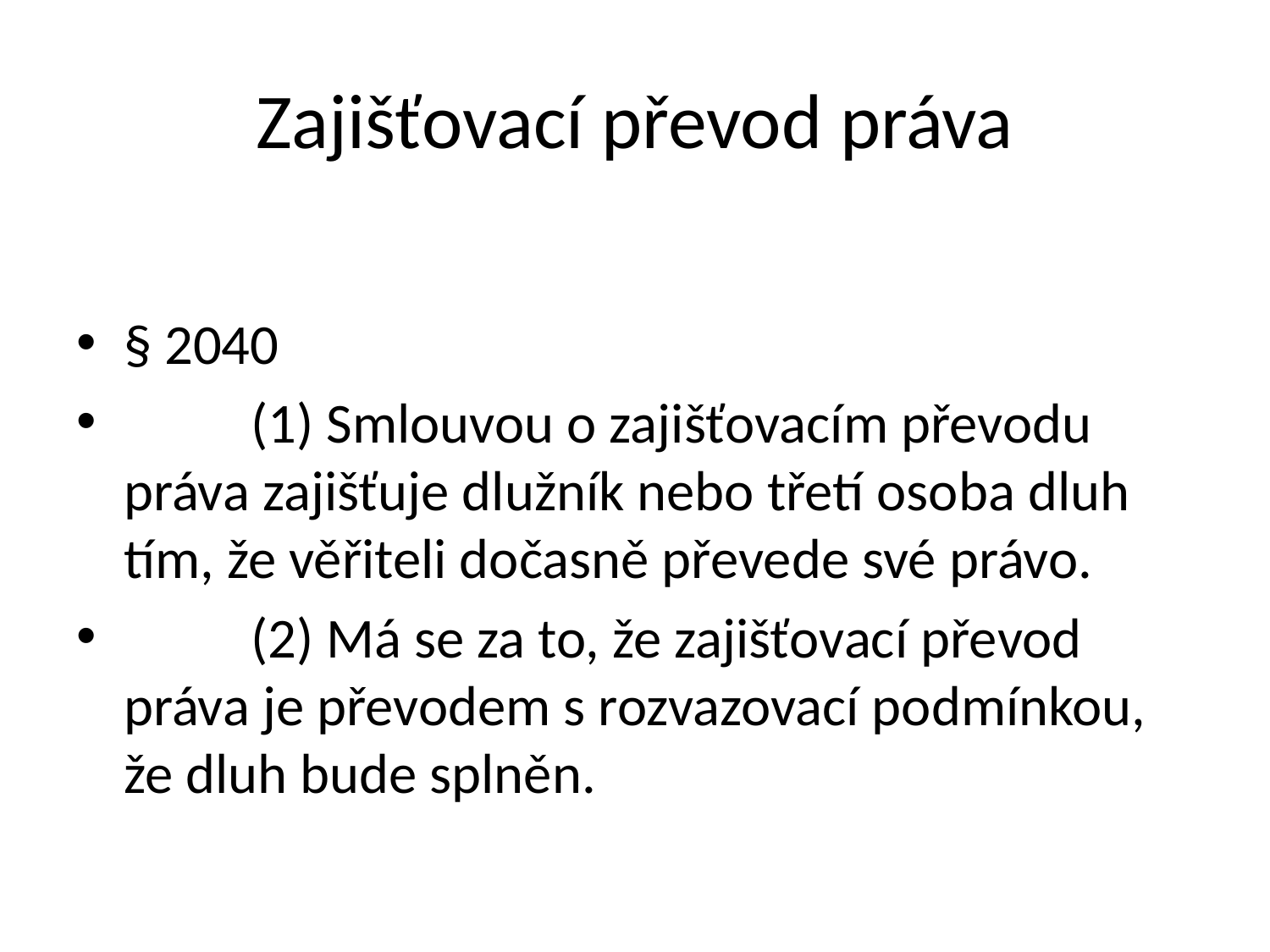

# Zajišťovací převod práva

§ 2040
	(1) Smlouvou o zajišťovacím převodu práva zajišťuje dlužník nebo třetí osoba dluh tím, že věřiteli dočasně převede své právo.
	(2) Má se za to, že zajišťovací převod práva je převodem s rozvazovací podmínkou, že dluh bude splněn.